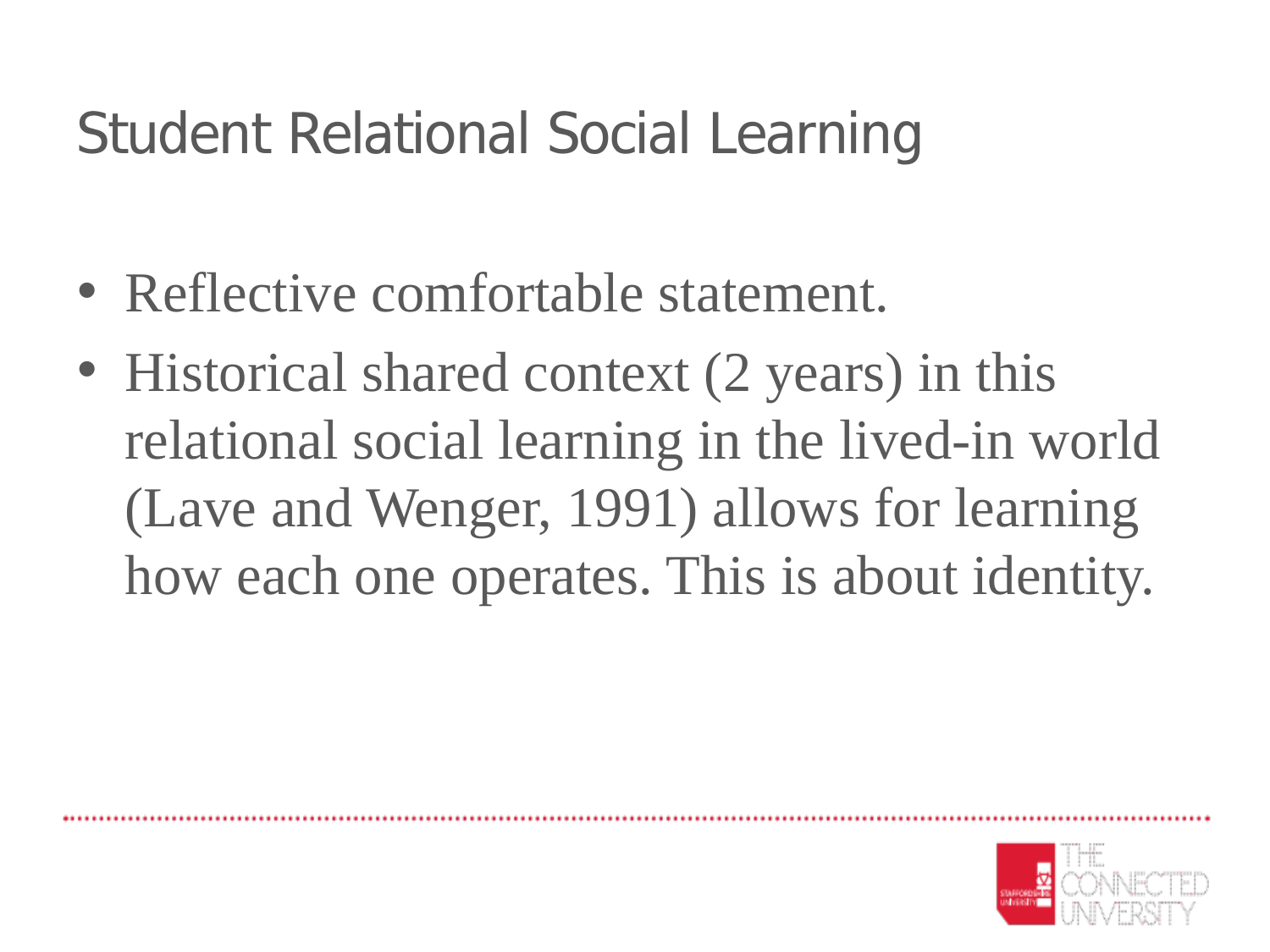

# Student Relational Social Learning
Reflective comfortable statement.
Historical shared context (2 years) in this relational social learning in the lived-in world (Lave and Wenger, 1991) allows for learning how each one operates. This is about identity.